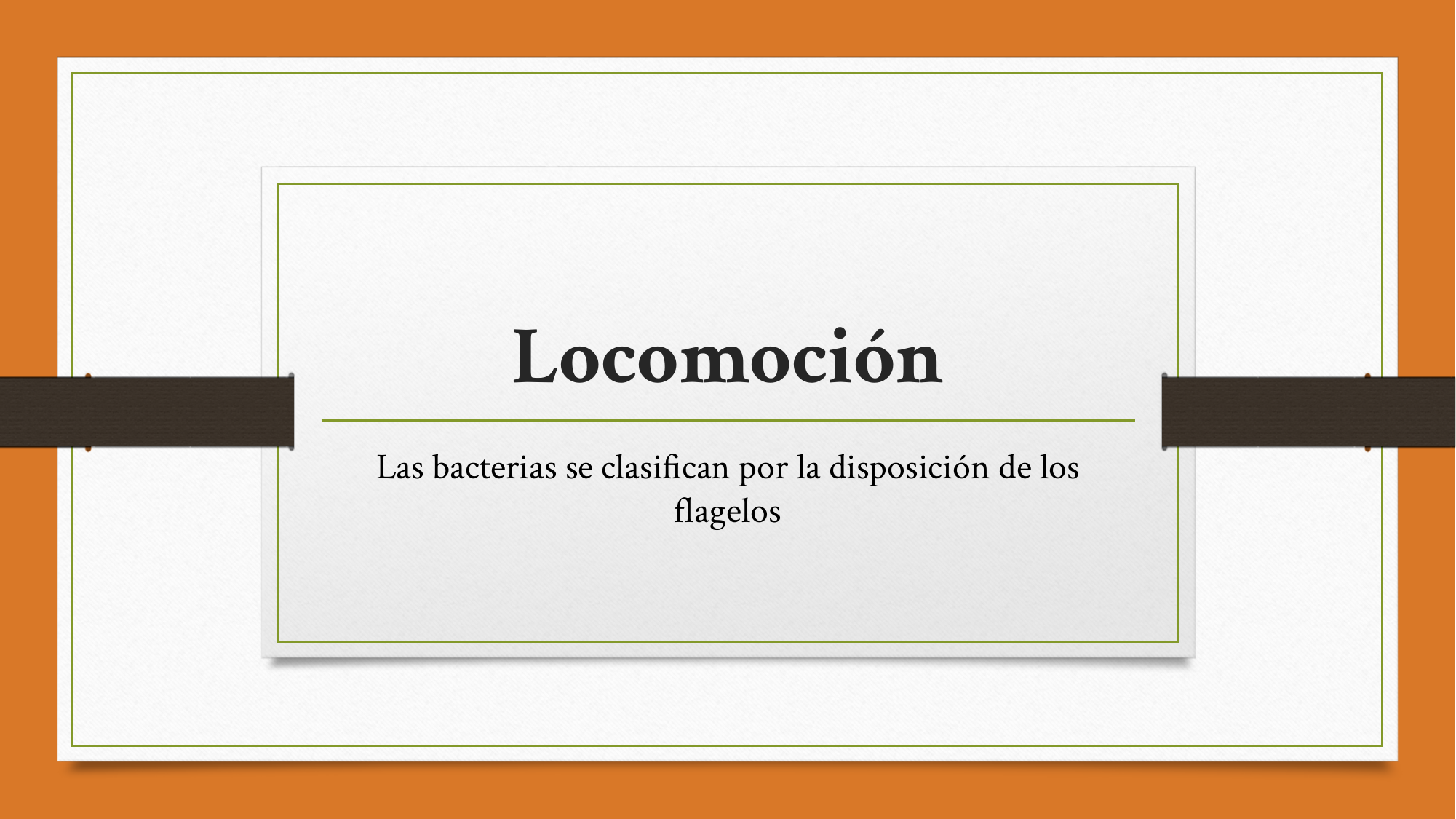

# Locomoción
Las bacterias se clasifican por la disposición de los flagelos